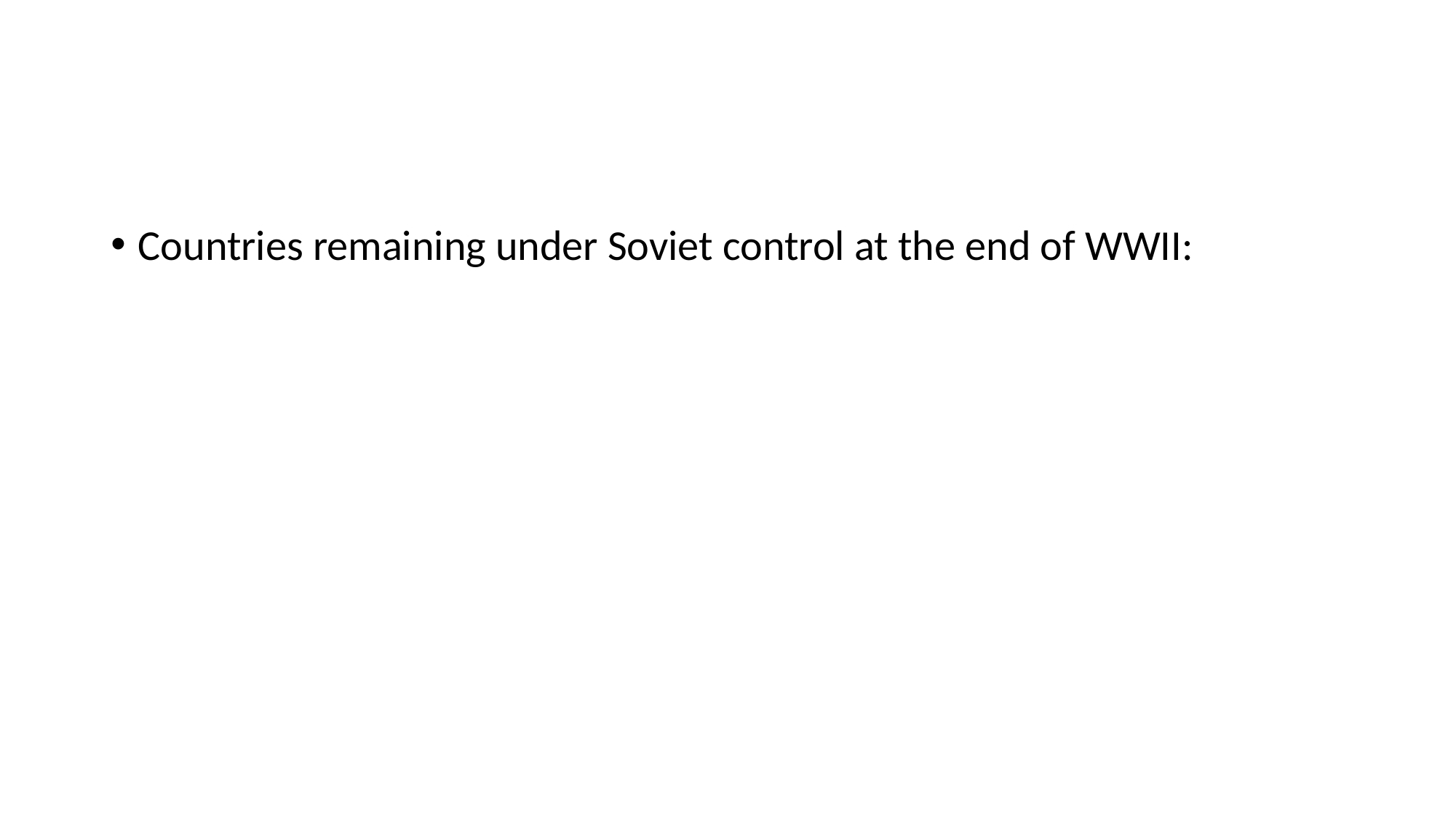

#
Countries remaining under Soviet control at the end of WWII: